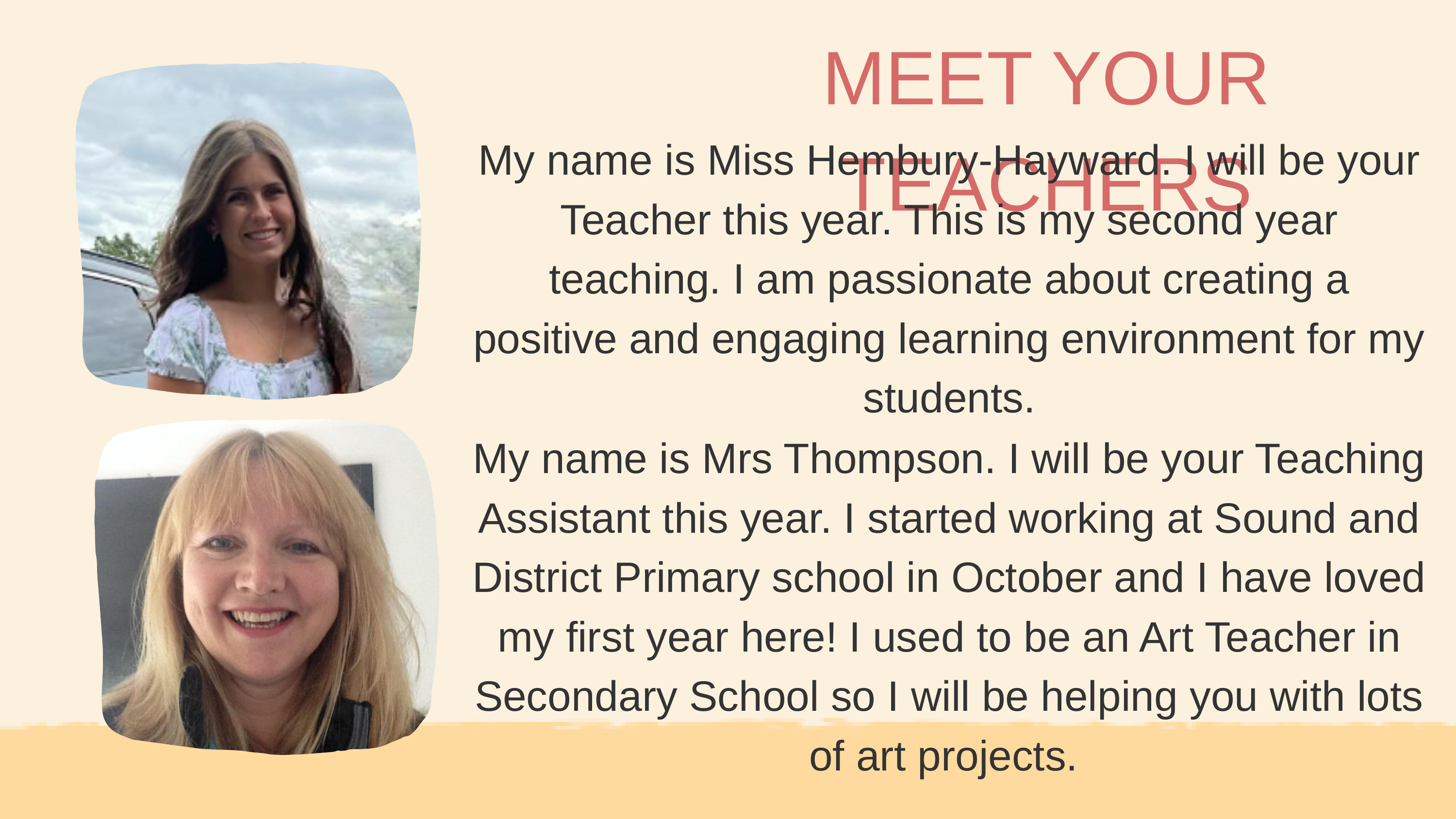

MEET YOUR TEACHERS

My name is Miss Hembury-Hayward. I will be your Teacher this year. This is my second year teaching. I am passionate about creating a positive and engaging learning environment for my students.

My name is Mrs Thompson. I will be your Teaching Assistant this year. I started working at Sound and District Primary school in October and I have loved my first year here! I used to be an Art Teacher in Secondary School so I will be helping you with lots of art projects.